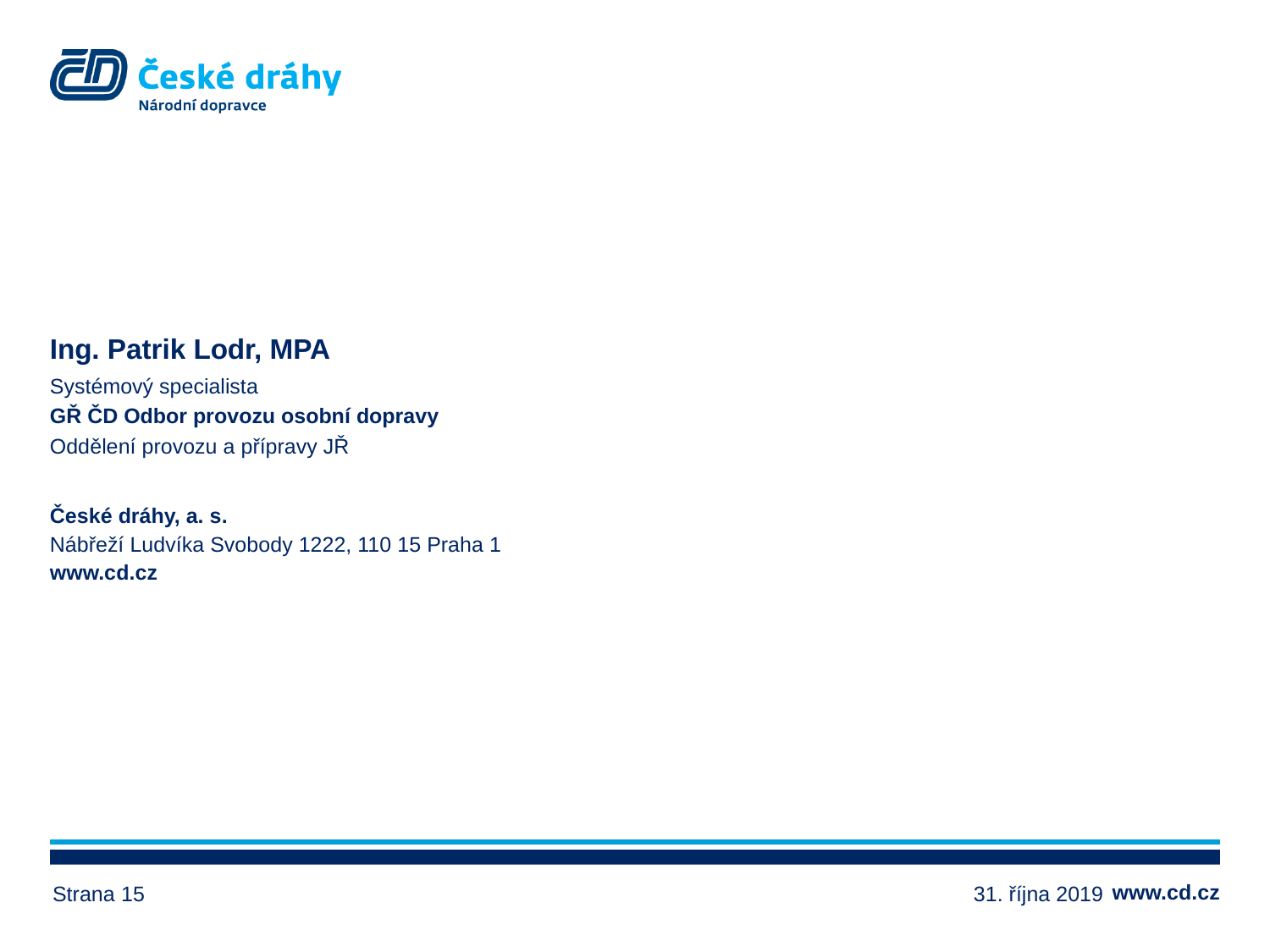

#
Ing. Patrik Lodr, MPA

Systémový specialista

GŘ ČD Odbor provozu osobní dopravy

Oddělení provozu a přípravy JŘ
Strana 15
31. října 2019